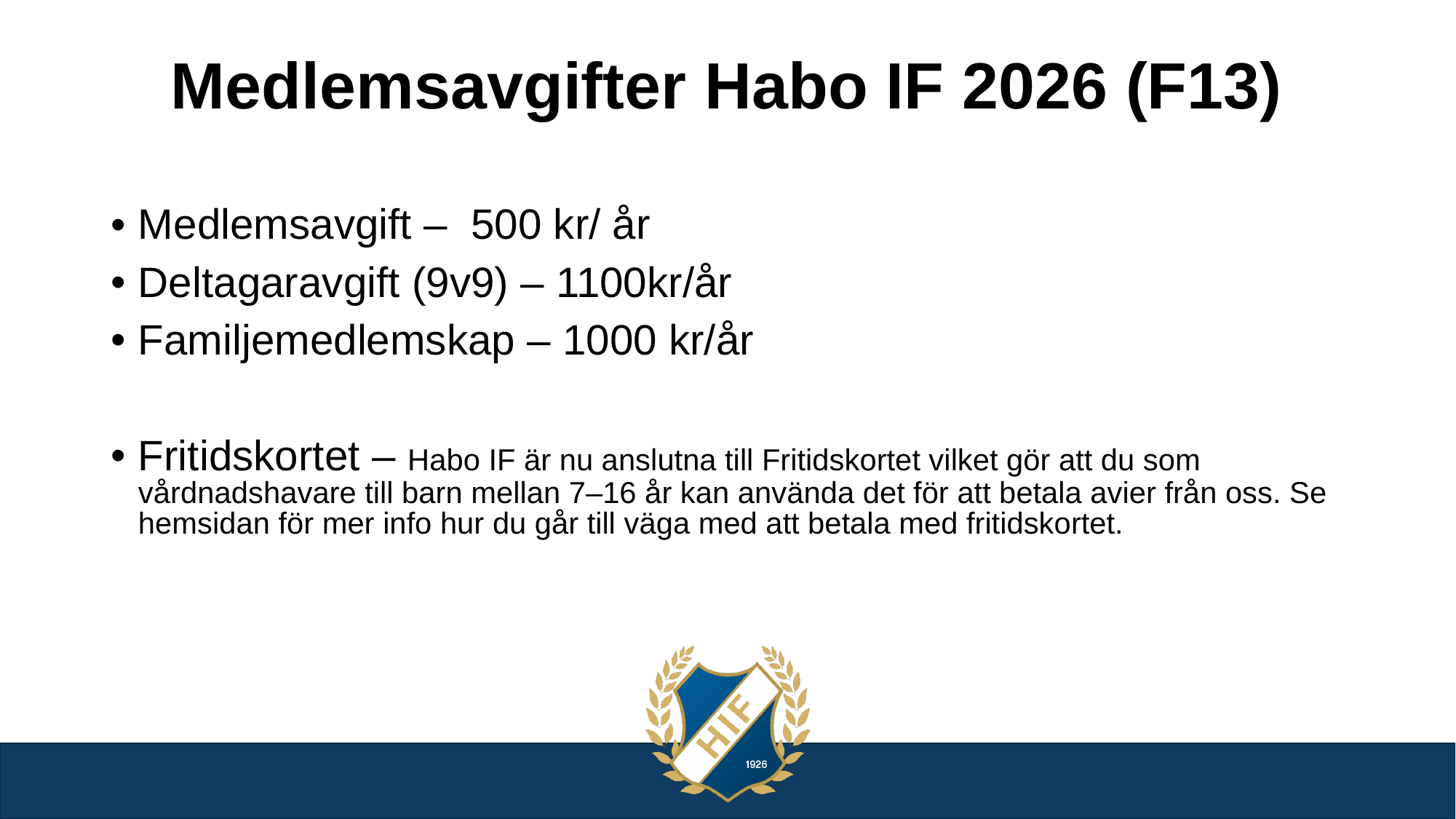

# Medlemsavgifter Habo IF 2026 (F13)

Medlemsavgift –  500 kr/ år
Deltagaravgift (9v9) – 1100kr/år
Familjemedlemskap – 1000 kr/år

Fritidskortet – Habo IF är nu anslutna till Fritidskortet vilket gör att du som vårdnadshavare till barn mellan 7–16 år kan använda det för att betala avier från oss. Se hemsidan för mer info hur du går till väga med att betala med fritidskortet.